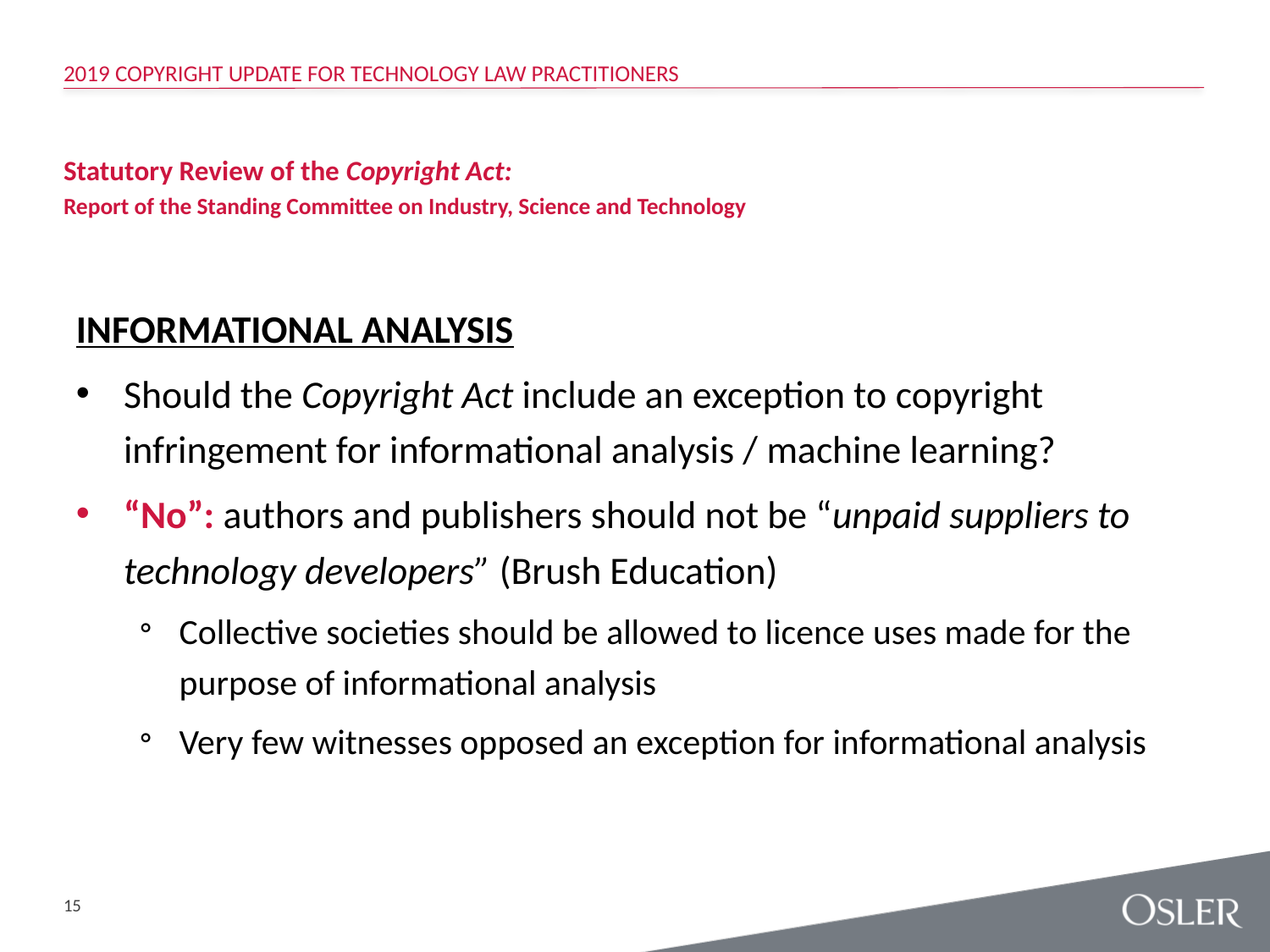

2019 Copyright Update for Technology Law Practitioners
# Statutory Review of the Copyright Act: Report of the Standing Committee on Industry, Science and Technology
INFORMATIONAL ANALYSIS
Should the Copyright Act include an exception to copyright infringement for informational analysis / machine learning?
“No”: authors and publishers should not be “unpaid suppliers to technology developers” (Brush Education)
Collective societies should be allowed to licence uses made for the purpose of informational analysis
Very few witnesses opposed an exception for informational analysis
15